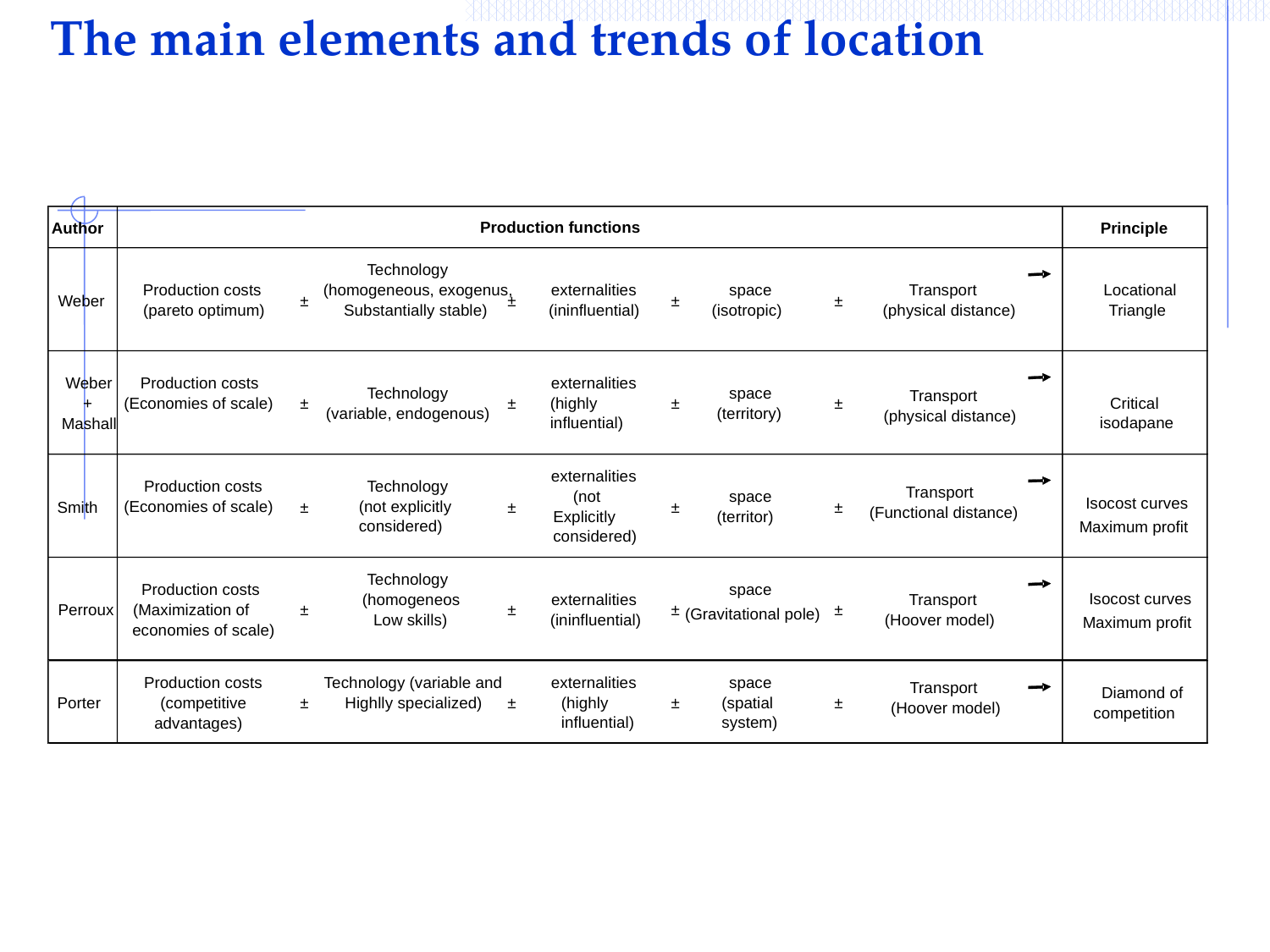

# The main elements and trends of location

Production functions
Author
Principle

Technology

Production costs
(homogeneous, exogenus,
externalities
space
Transport
Locational
Weber
±
±
±
±
(pareto optimum)
Substantially stable)
(ininfluential)
(isotropic)
 (physical distance)
Triangle

Weber
Production costs
externalities

Technology
space
+
(Economies of scale)
(highly
influential)
±
±
±
±
Critical
isodapane
(variable, endogenous)
(territory)
Mashall

externalities
Production costs
Technology

(not
space

Isocost curves
(Economies of scale)
(not explicitly
considered)
Smith
±
±
±
±
Explicitly
considered)
(territor)
Maximum profit

Technology
Production costs
space

(homogeneos
externalities
Transport
(Maximization of
Perroux
±
±
±
±
(Gravitational pole)
Low skills)
(ininfluential)
(Hoover model)
economies of scale)

Production costs
Technology (variable and
externalities
space
Diamond of

Porter
(competitive
±
Highlly specialized)
±
(highly
influential)
±
(spatial
system)
±
competition
advantages)

Transport
 (physical distance)
Transport
 (Functional distance)
Isocost curves
Maximum profit
Transport
(Hoover model)